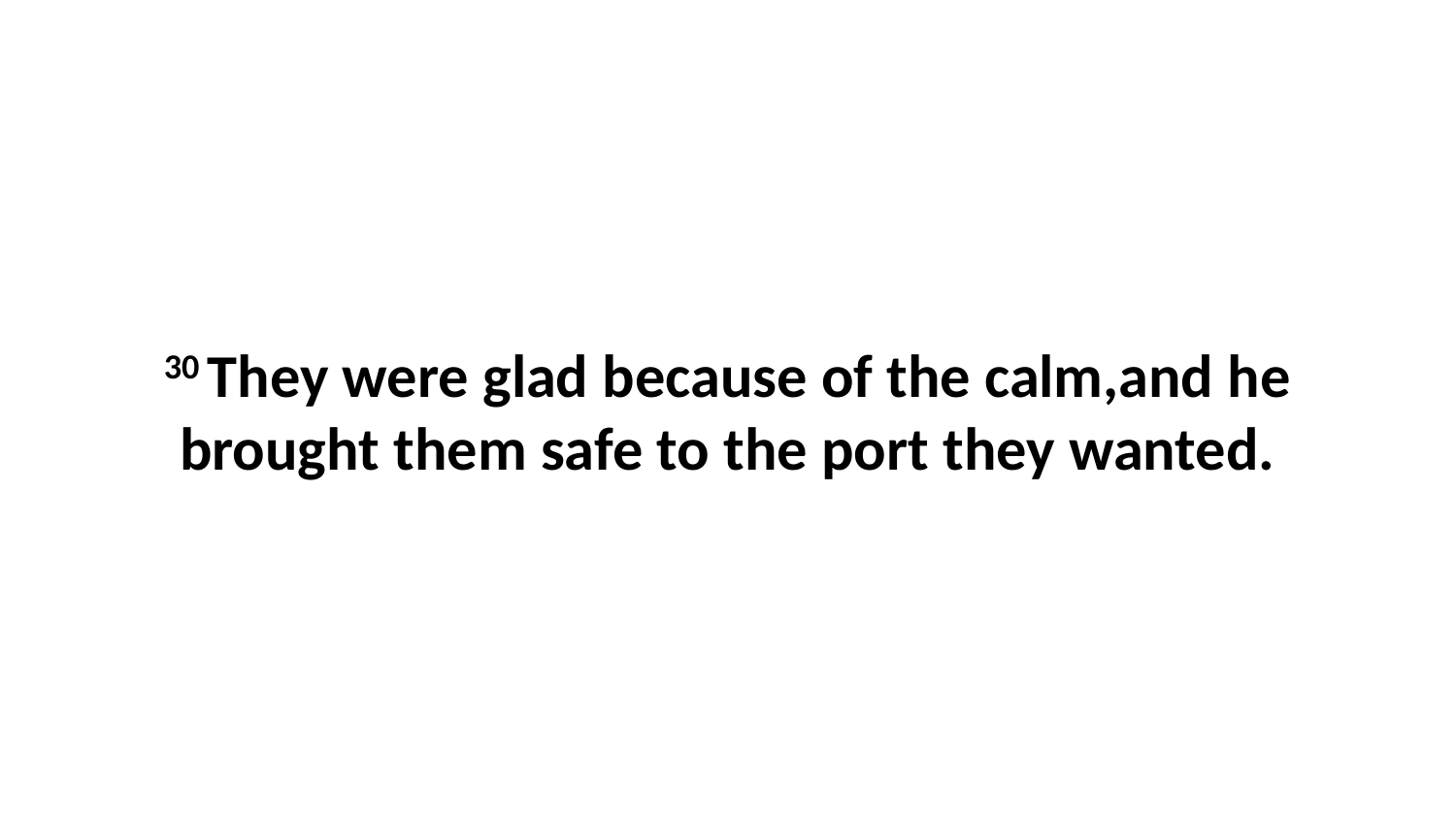

30 They were glad because of the calm,and he brought them safe to the port they wanted.